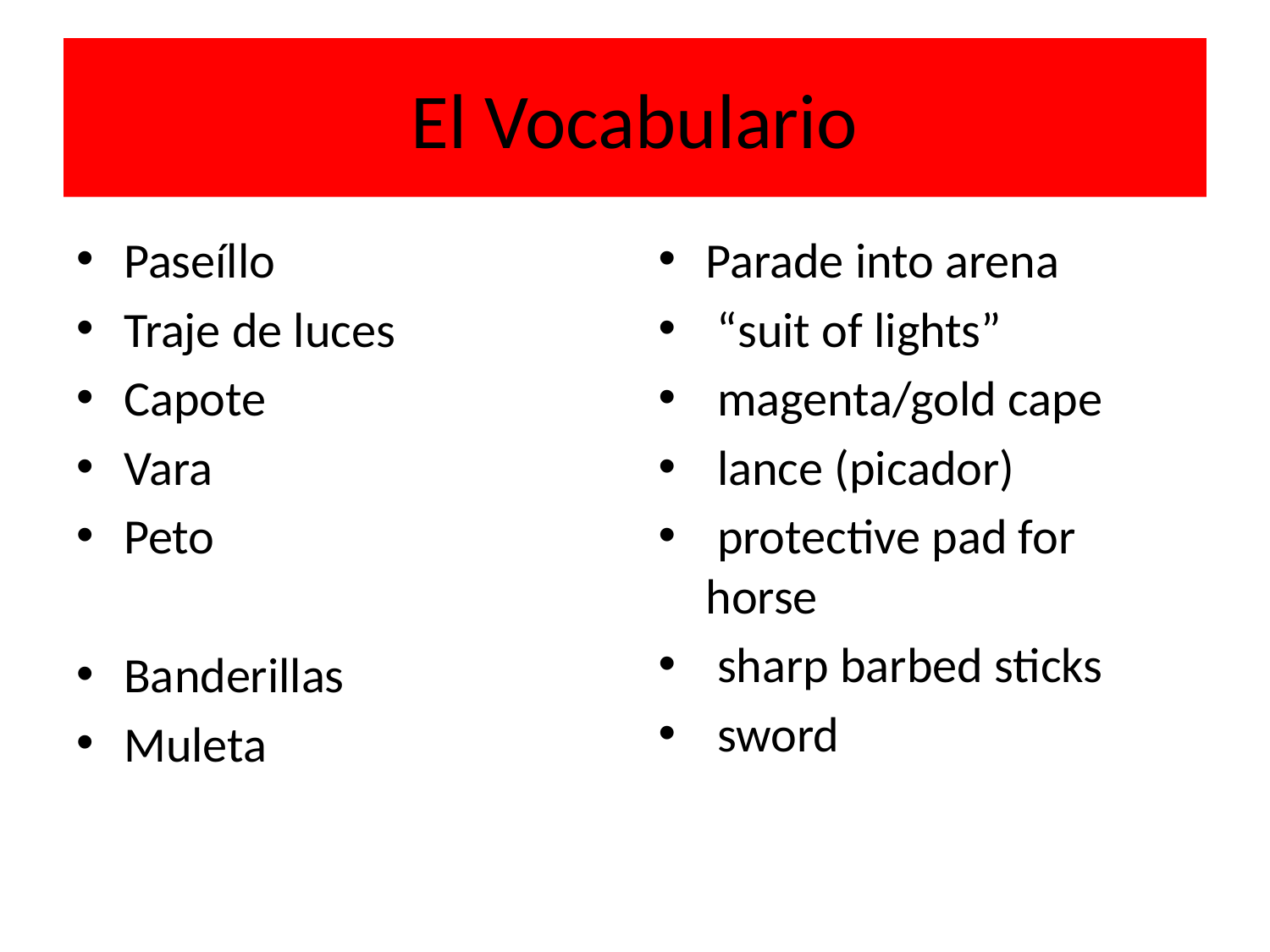

# El Vocabulario
Paseíllo
Traje de luces
Capote
Vara
Peto

Banderillas
Muleta
Parade into arena
 “suit of lights”
 magenta/gold cape
 lance (picador)
 protective pad for horse
 sharp barbed sticks
 sword